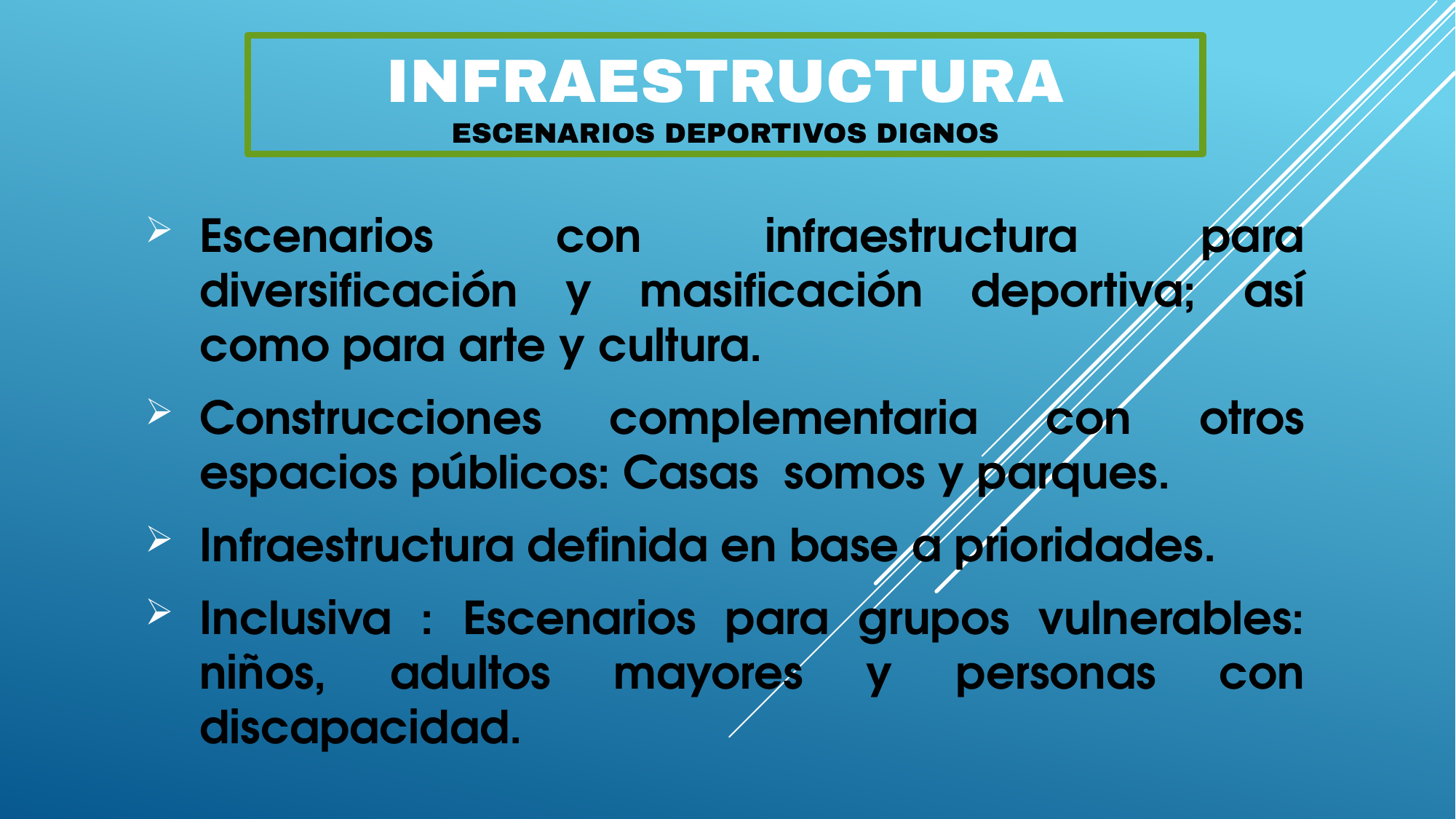

# INFRAESTRUCTURA ESCENARIOS DEPORTIVOS DIGNOS
Escenarios con infraestructura para diversificación y masificación deportiva; así como para arte y cultura.
Construcciones complementaria con otros espacios públicos: Casas  somos y parques.
Infraestructura definida en base a prioridades.
Inclusiva : Escenarios para grupos vulnerables: niños, adultos mayores y personas con discapacidad.